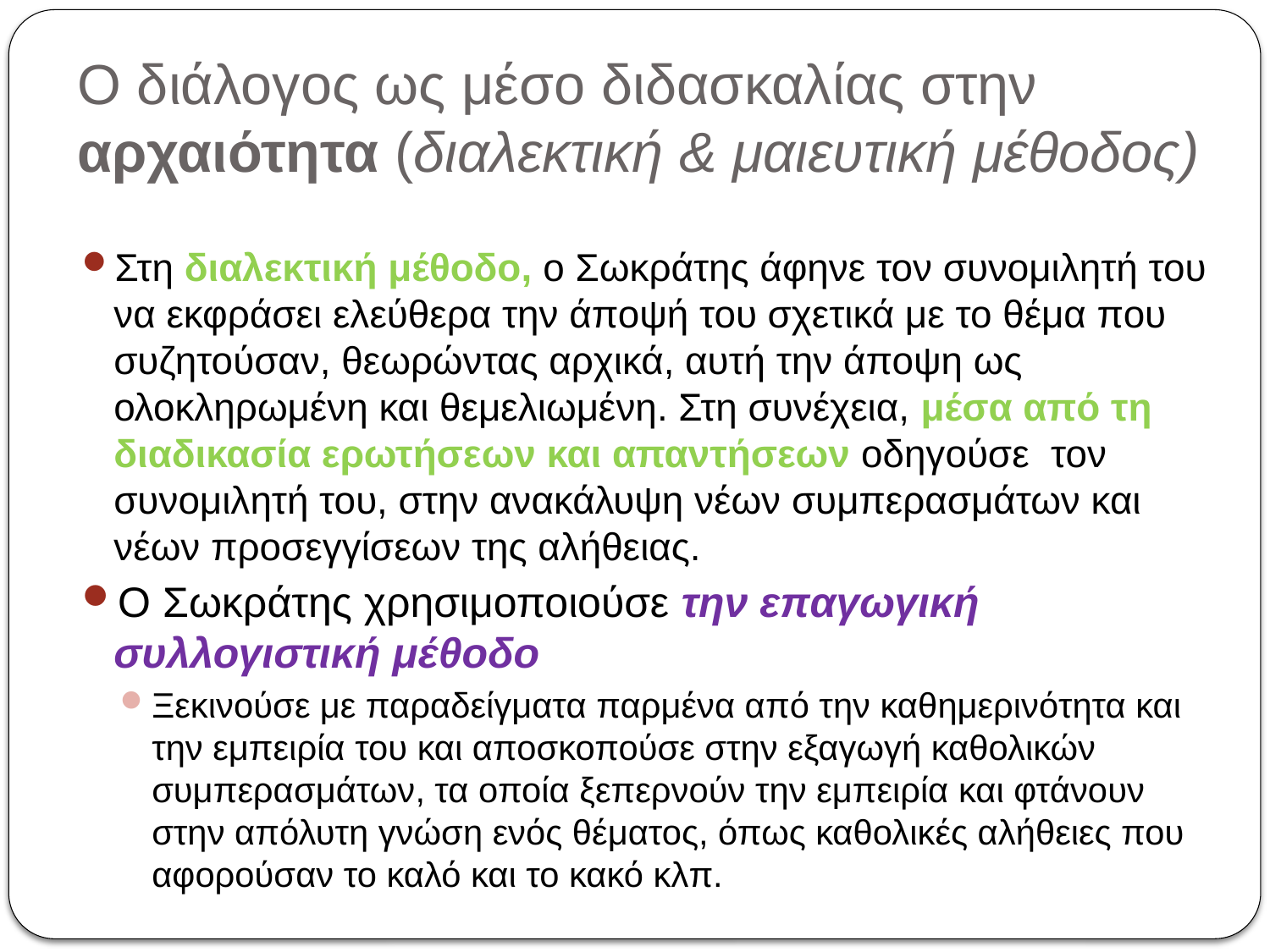

# Ο διάλογος ως μέσο διδασκαλίας στην αρχαιότητα (διαλεκτική & μαιευτική μέθοδος)
Στη διαλεκτική μέθοδο, ο Σωκράτης άφηνε τον συνομιλητή του να εκφράσει ελεύθερα την άποψή του σχετικά με το θέμα που συζητούσαν, θεωρώντας αρχικά, αυτή την άποψη ως ολοκληρωμένη και θεμελιωμένη. Στη συνέχεια, μέσα από τη διαδικασία ερωτήσεων και απαντήσεων οδηγούσε  τον συνομιλητή του, στην ανακάλυψη νέων συμπερασμάτων και νέων προσεγγίσεων της αλήθειας.
Ο Σωκράτης χρησιμοποιούσε την επαγωγική συλλογιστική μέθοδο
Ξεκινούσε με παραδείγματα παρμένα από την καθημερινότητα και την εμπειρία του και αποσκοπούσε στην εξαγωγή καθολικών συμπερασμάτων, τα οποία ξεπερνούν την εμπειρία και φτάνουν στην απόλυτη γνώση ενός θέματος, όπως καθολικές αλήθειες που αφορούσαν το καλό και το κακό κλπ.